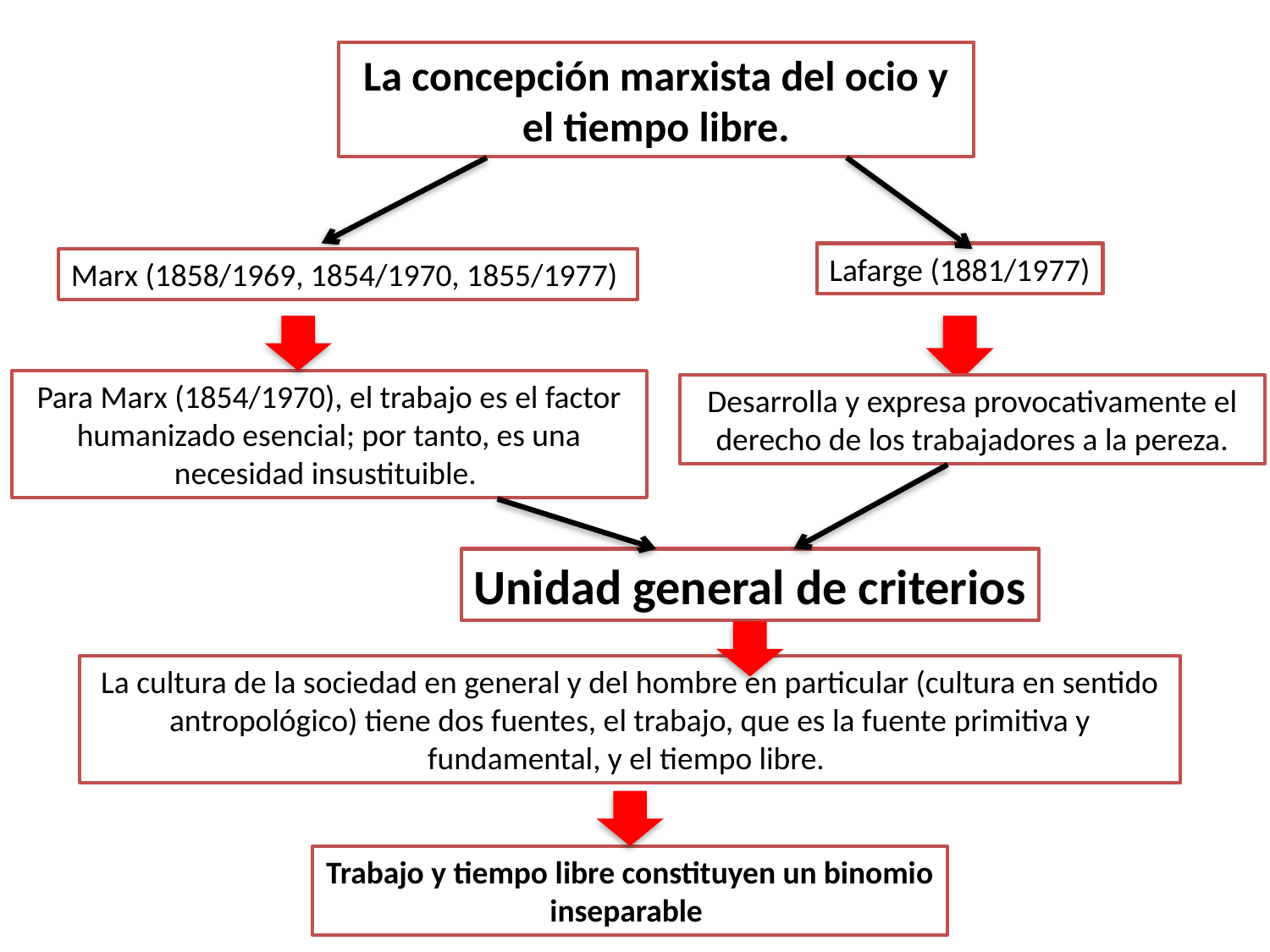

La concepción marxista del ocio y el tiempo libre.
Lafarge (1881/1977)
Marx (1858/1969, 1854/1970, 1855/1977)

Para Marx (1854/1970), el trabajo es el factor humanizado esencial; por tanto, es una necesidad insustituible.
Desarrolla y expresa provocativamente el derecho de los trabajadores a la pereza.
Unidad general de criterios

La cultura de la sociedad en general y del hombre en particular (cultura en sentido antropológico) tiene dos fuentes, el trabajo, que es la fuente primitiva y fundamental, y el tiempo libre.

Trabajo y tiempo libre constituyen un binomio inseparable